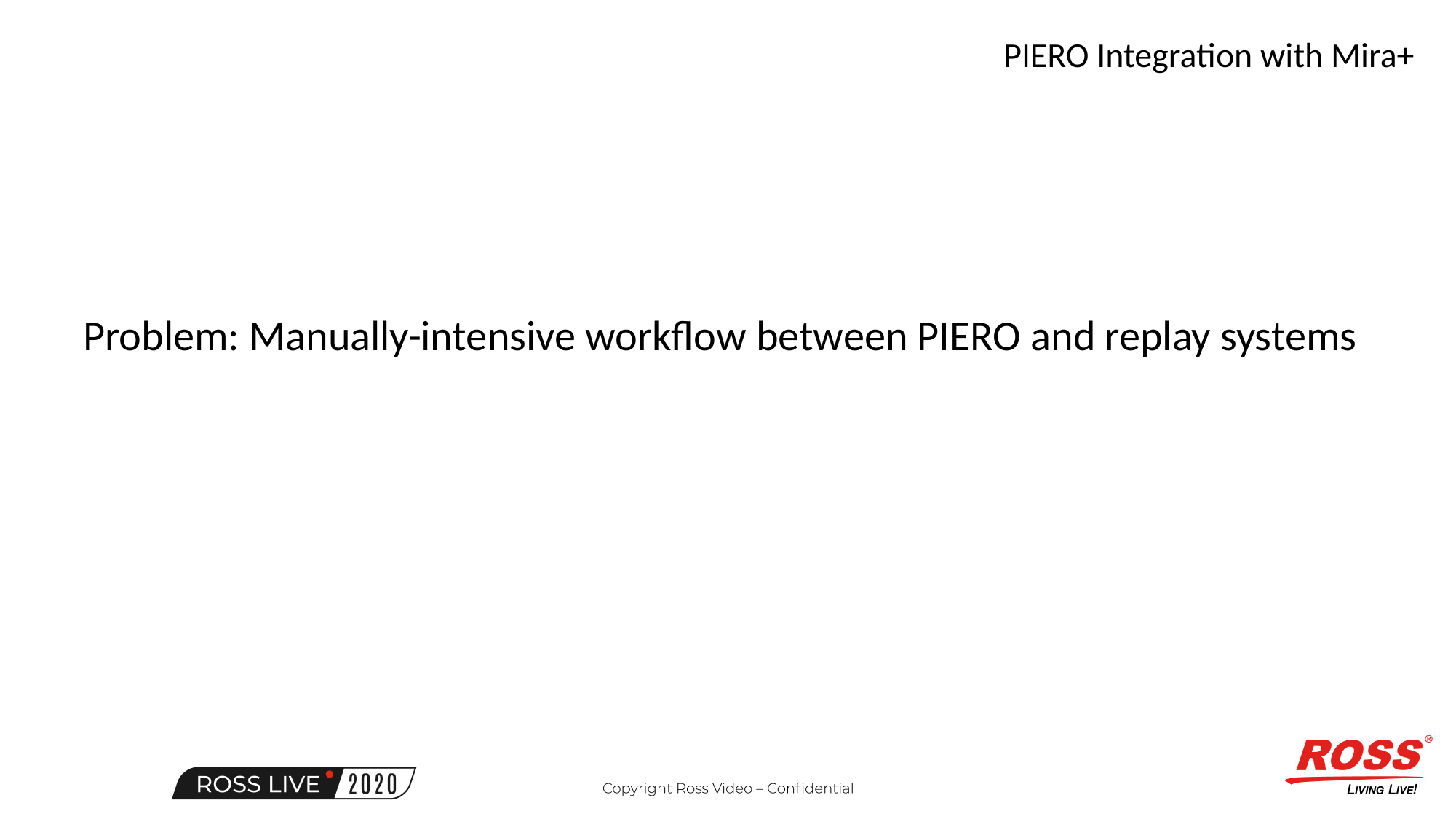

PIERO Integration with Mira+
Problem: Manually-intensive workflow between PIERO and replay systems